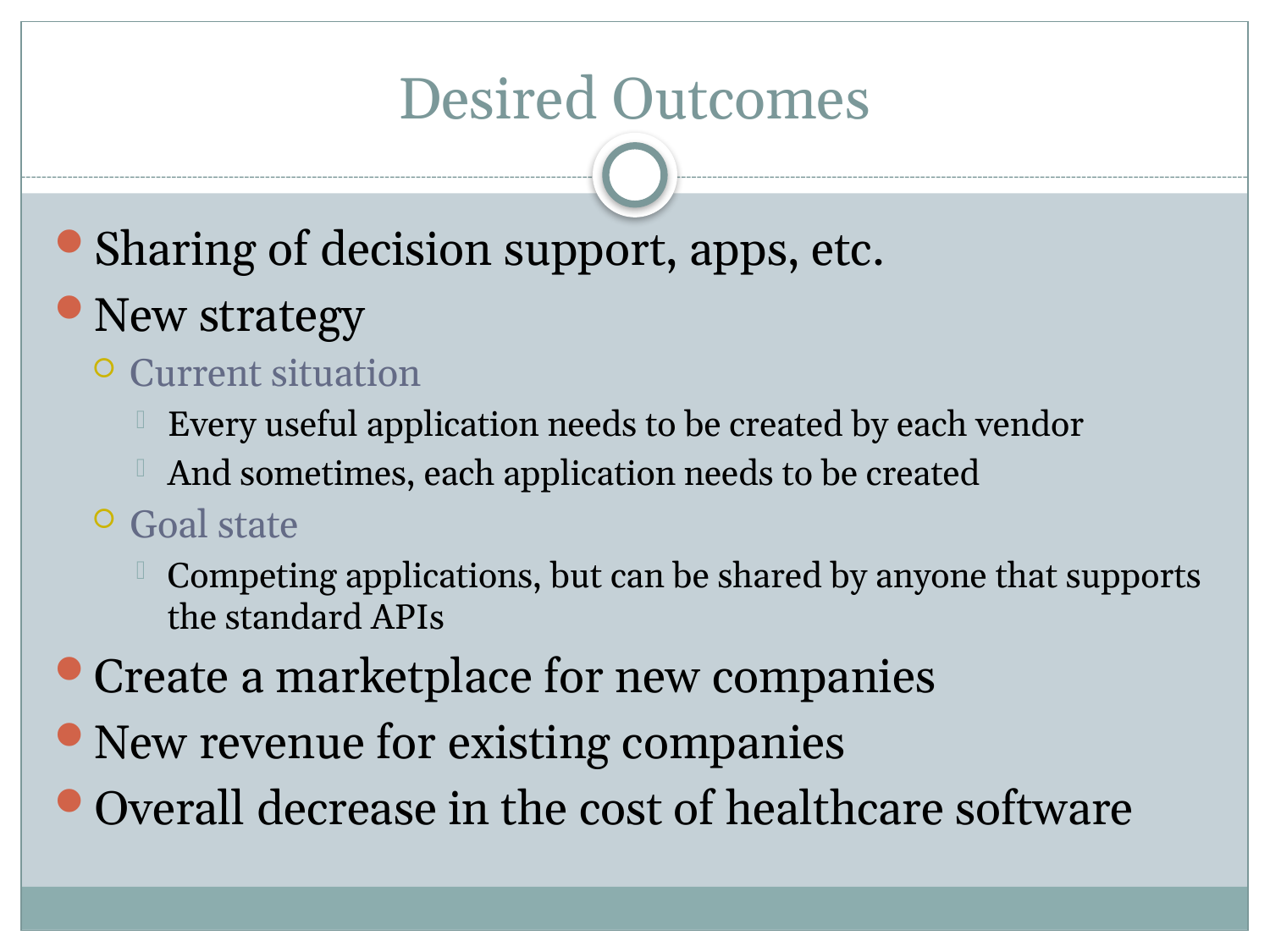

# Desired Outcomes
Sharing of decision support, apps, etc.
New strategy
Current situation
Every useful application needs to be created by each vendor
And sometimes, each application needs to be created
Goal state
Competing applications, but can be shared by anyone that supports the standard APIs
Create a marketplace for new companies
New revenue for existing companies
Overall decrease in the cost of healthcare software